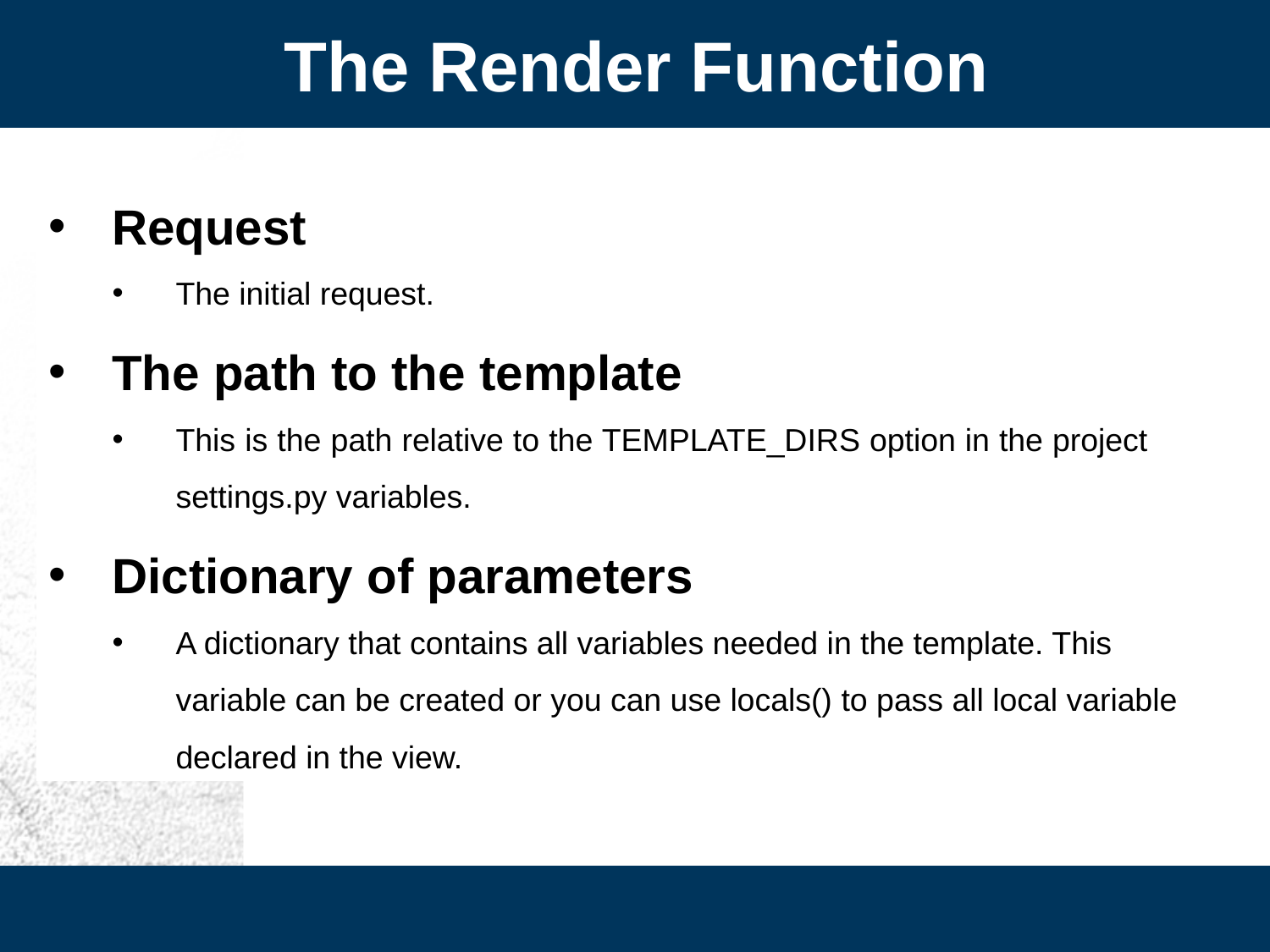

The Render Function
Request
The initial request.
The path to the template
This is the path relative to the TEMPLATE_DIRS option in the project         settings.py variables.
Dictionary of parameters
A dictionary that contains all variables needed in the template. This      variable can be created or you can use locals() to pass all local variable declared in the view.